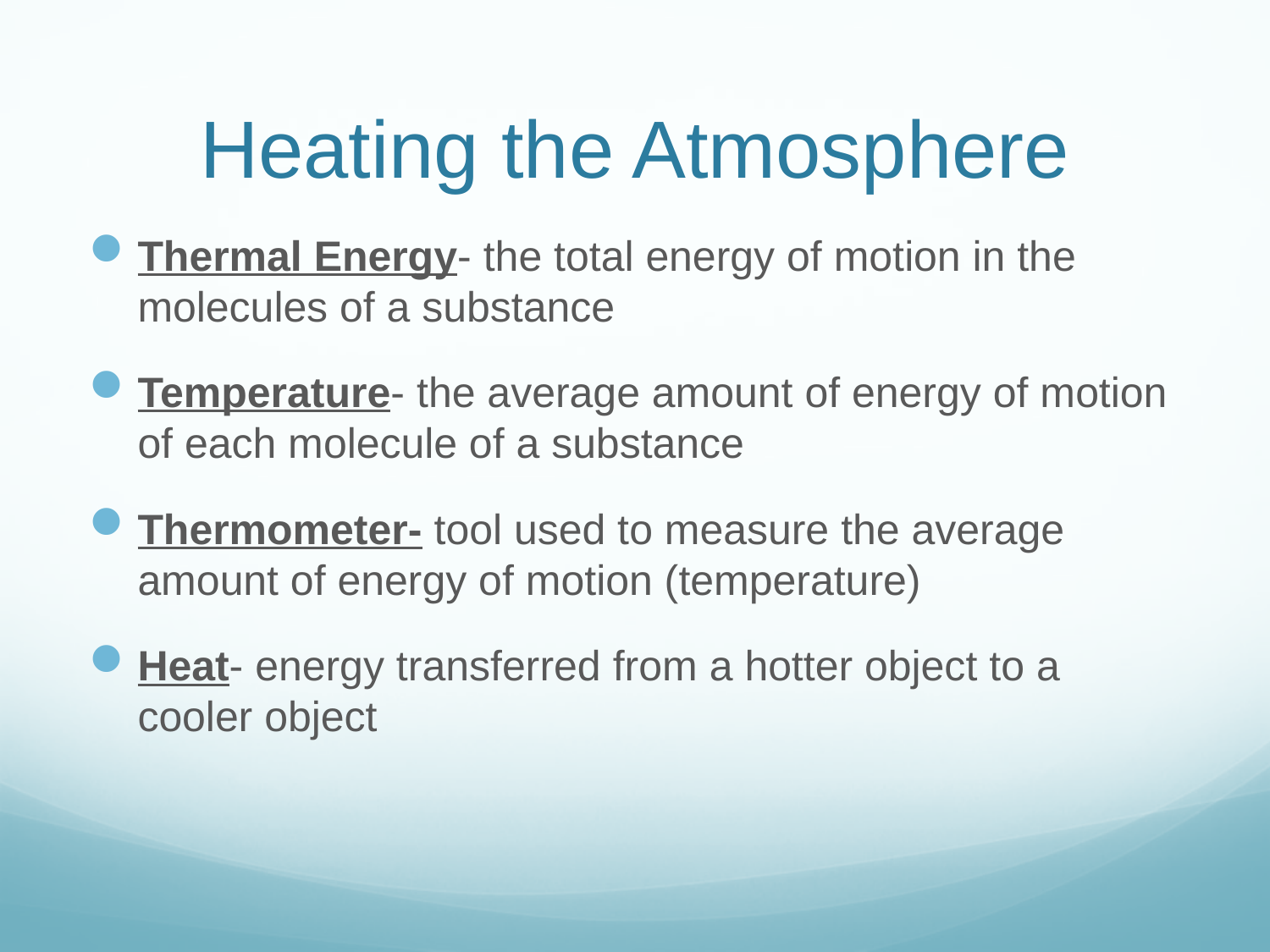

# Heating the Atmosphere
Thermal Energy- the total energy of motion in the molecules of a substance
Temperature- the average amount of energy of motion of each molecule of a substance
Thermometer- tool used to measure the average amount of energy of motion (temperature)
Heat- energy transferred from a hotter object to a cooler object